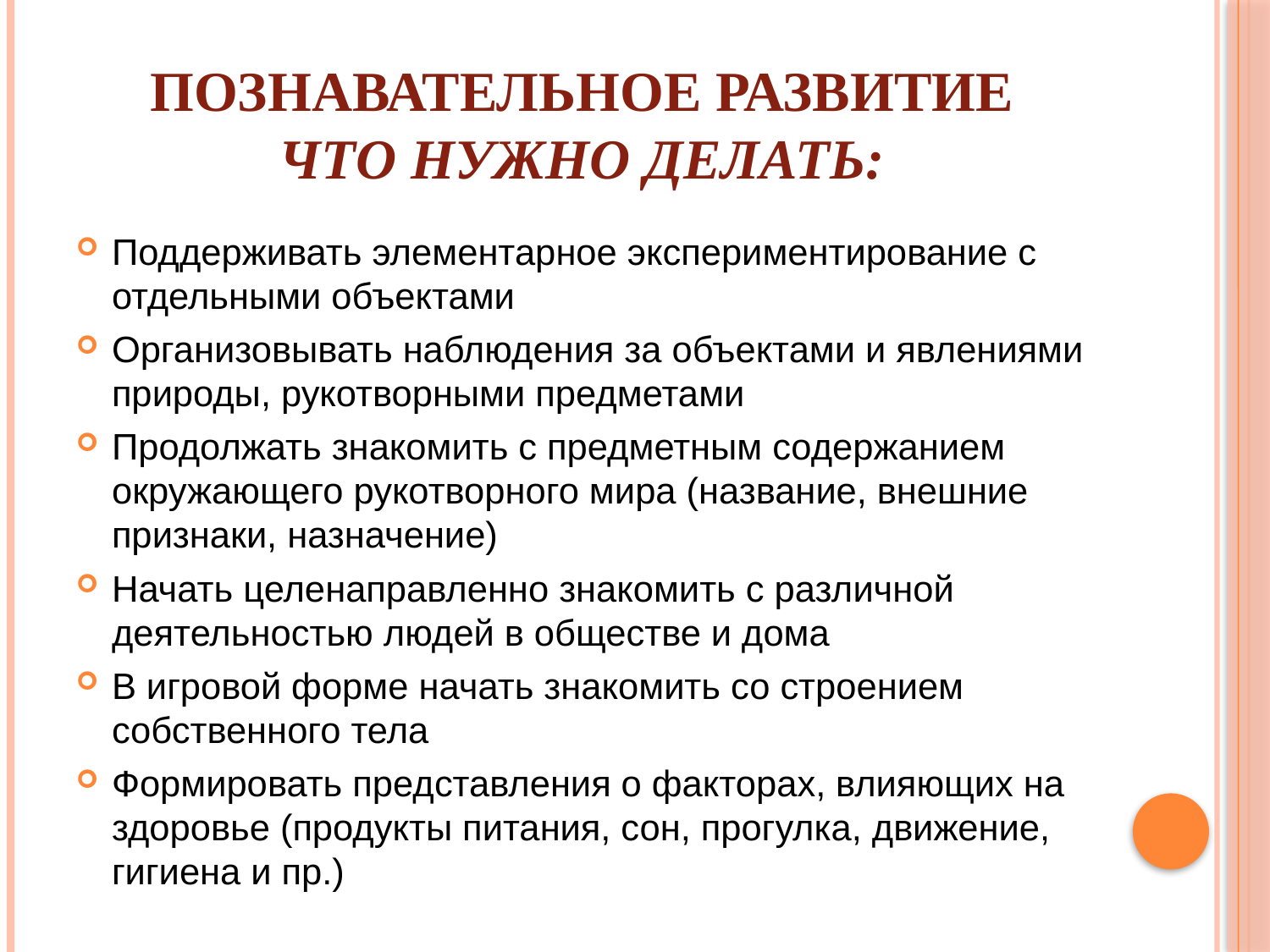

# Познавательное развитие Что нужно делать:
Поддерживать элементарное экспериментирование с отдельными объектами
Организовывать наблюдения за объектами и явлениями природы, рукотворными предметами
Продолжать знакомить с предметным содержанием окружающего рукотворного мира (название, внешние признаки, назначение)
Начать целенаправленно знакомить с различной деятельностью людей в обществе и дома
В игровой форме начать знакомить со строением собственного тела
Формировать представления о факторах, влияющих на здоровье (продукты питания, сон, прогулка, движение, гигиена и пр.)